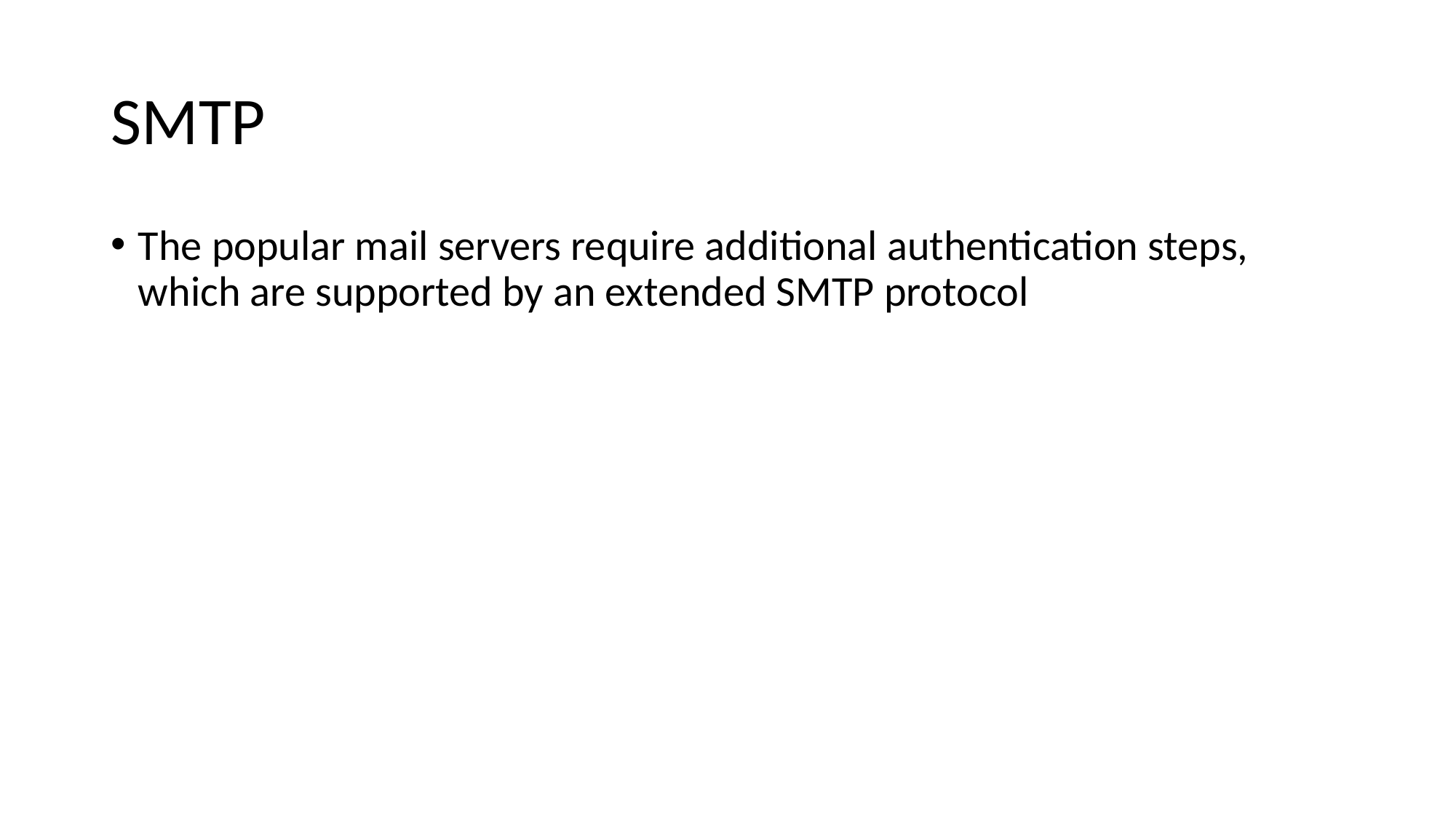

# SMTP
The popular mail servers require additional authentication steps, which are supported by an extended SMTP protocol